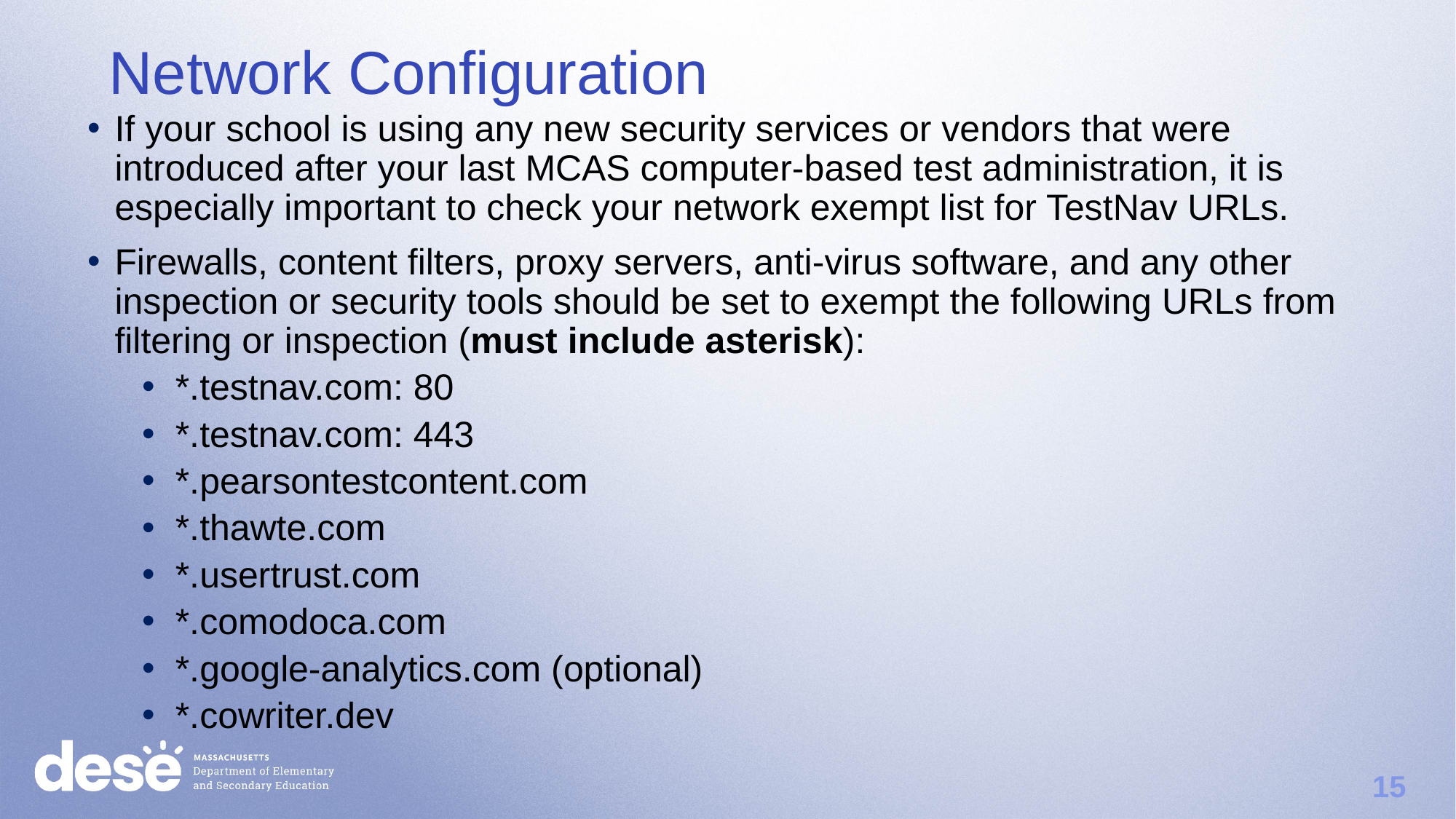

Network Configuration
If your school is using any new security services or vendors that were introduced after your last MCAS computer-based test administration, it is especially important to check your network exempt list for TestNav URLs.
Firewalls, content filters, proxy servers, anti-virus software, and any other inspection or security tools should be set to exempt the following URLs from filtering or inspection (must include asterisk):
*.testnav.com: 80
*.testnav.com: 443
*.pearsontestcontent.com
*.thawte.com
*.usertrust.com
*.comodoca.com
*.google-analytics.com (optional)
*.cowriter.dev